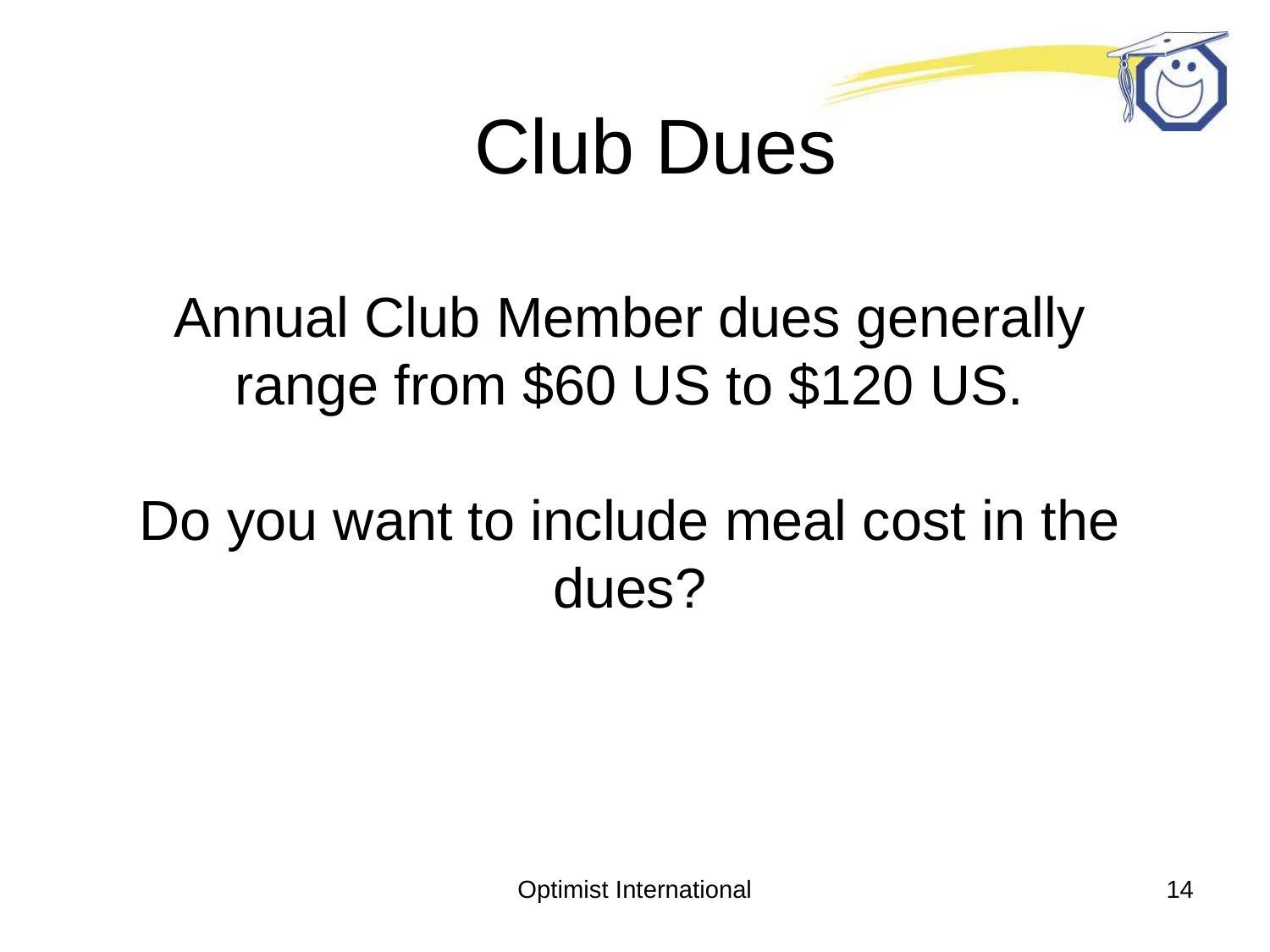

# Club Dues
Annual Club Member dues generally range from $60 US to $120 US.

Do you want to include meal cost in the dues?

Optimist International
14